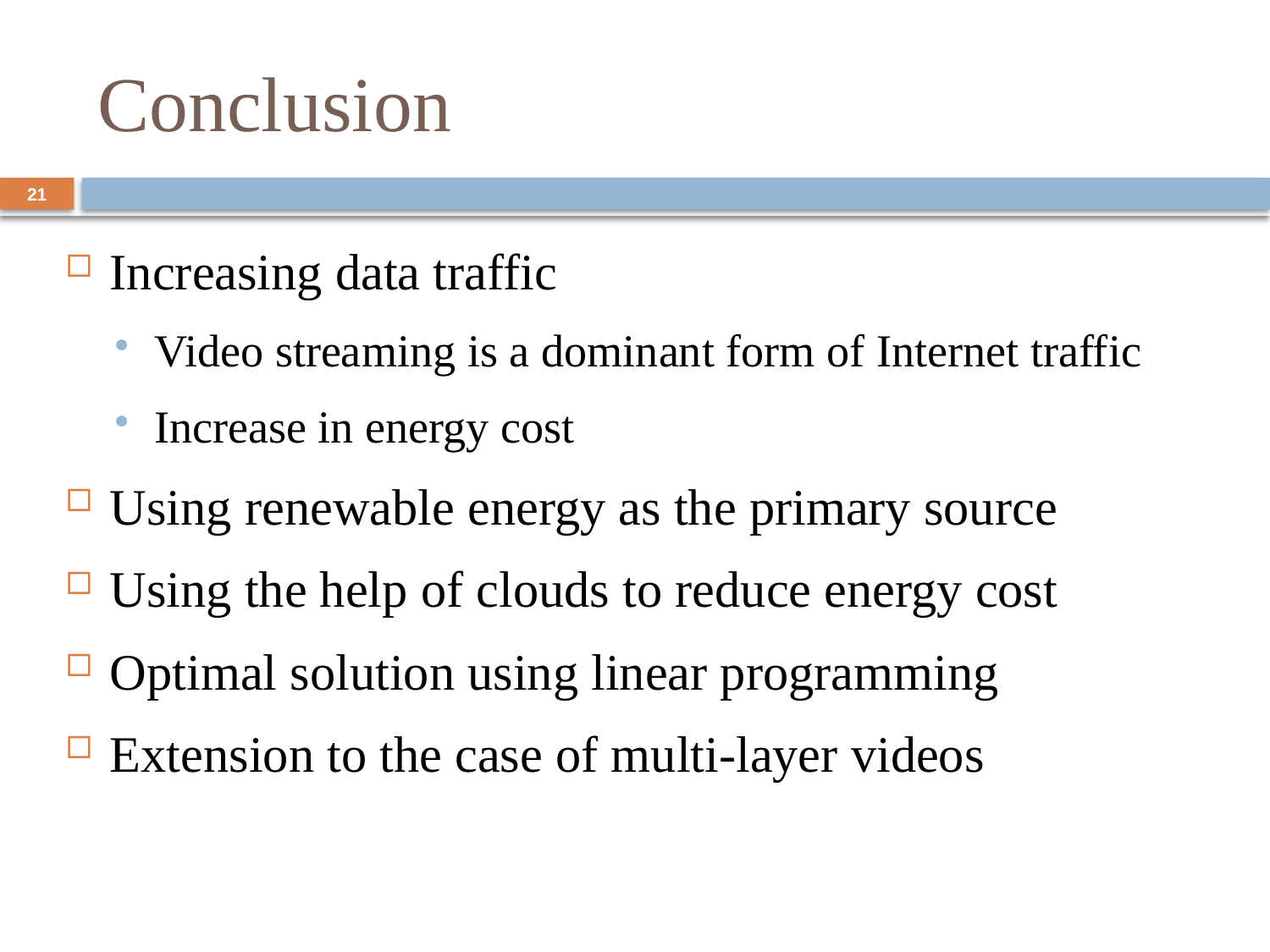

# Conclusion
21
Increasing data traffic
Video streaming is a dominant form of Internet traffic
Increase in energy cost
Using renewable energy as the primary source
Using the help of clouds to reduce energy cost
Optimal solution using linear programming
Extension to the case of multi-layer videos